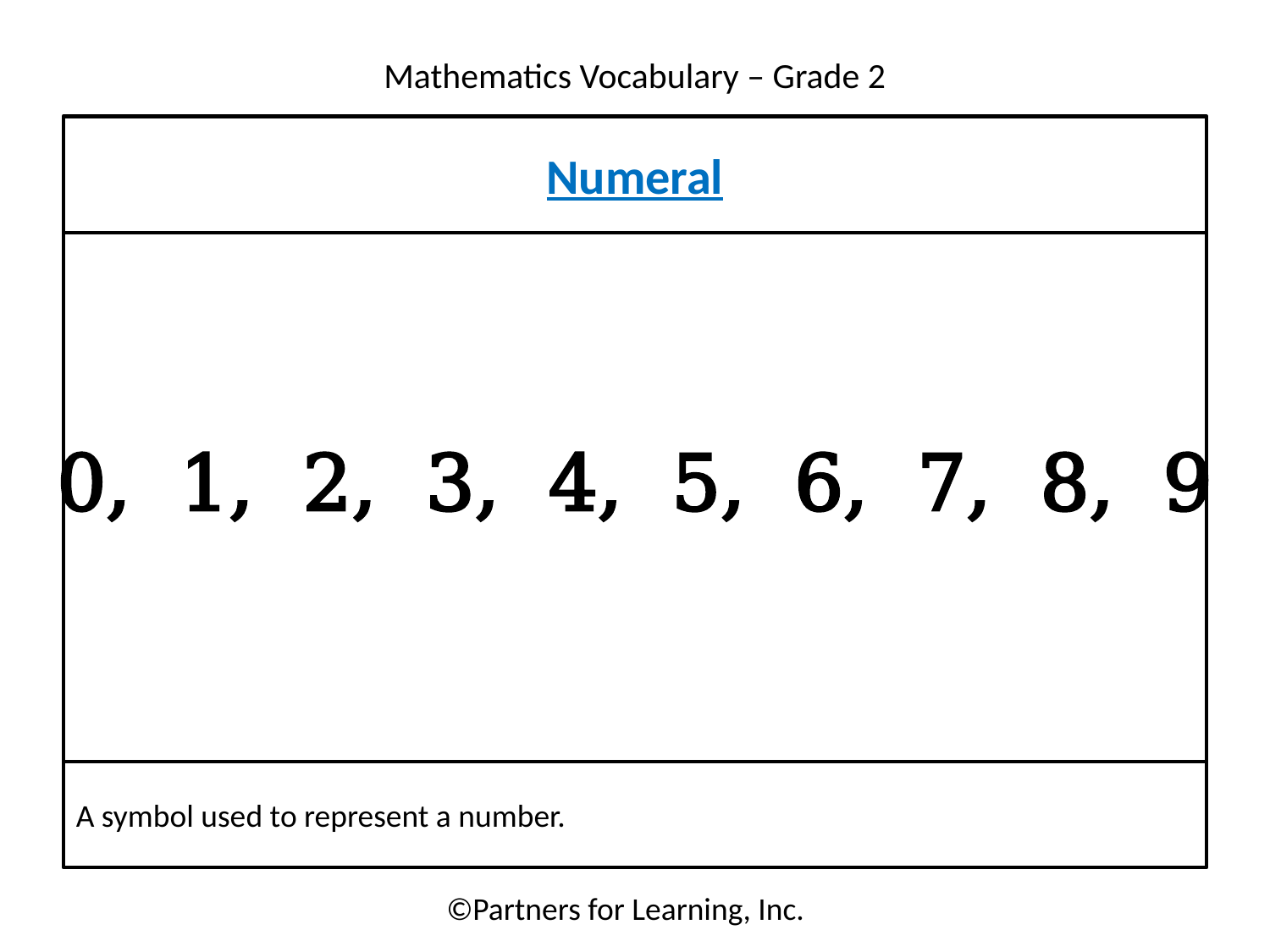

Numeral
0,  1,  2,  3,  4,  5,  6,  7,  8,  9
A symbol used to represent a number.
©Partners for Learning, Inc.